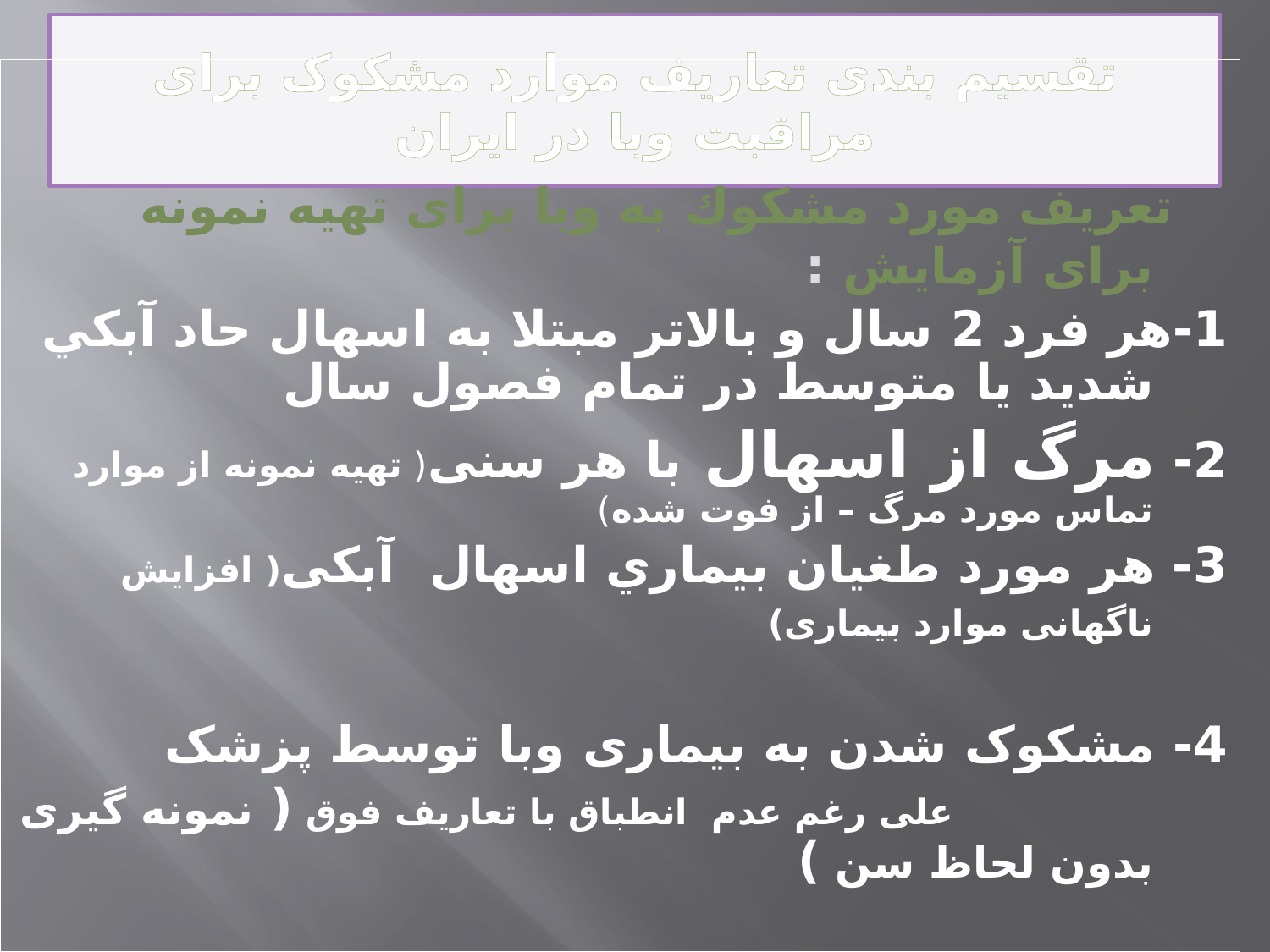

تعريف مورد مشكوك به وبا برای تهیه نمونه برای آزمایش :
1-هر فرد 2 سال و بالاتر مبتلا به اسهال حاد آبكي شدید یا متوسط در تمام فصول سال
2- مرگ از اسهال با هر سنی( تهیه نمونه از موارد تماس مورد مرگ – از فوت شده)
3- هر مورد طغيان بيماري اسهال  آبکی( افزایش ناگهانی موارد بیماری)

4- مشکوک شدن به بیماری وبا توسط پزشک
                علی رغم عدم  انطباق با تعاریف فوق ( نمونه گیری بدون لحاظ سن )

# تقسیم بندی تعاریف موارد مشکوک برای مراقبت وبا در ایران